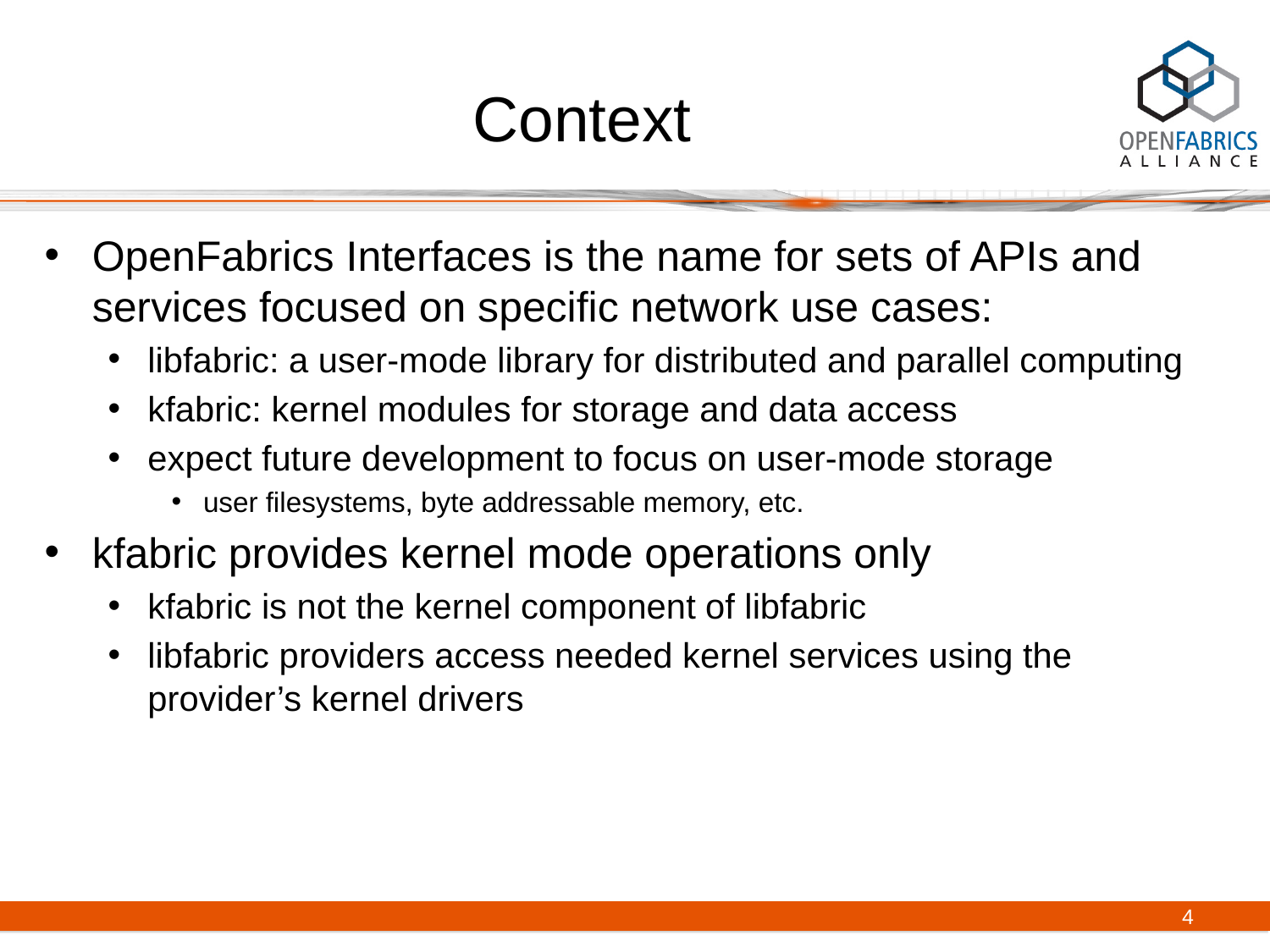

# Context
OpenFabrics Interfaces is the name for sets of APIs and services focused on specific network use cases:
libfabric: a user-mode library for distributed and parallel computing
kfabric: kernel modules for storage and data access
expect future development to focus on user-mode storage
user filesystems, byte addressable memory, etc.
kfabric provides kernel mode operations only
kfabric is not the kernel component of libfabric
libfabric providers access needed kernel services using the provider’s kernel drivers

4